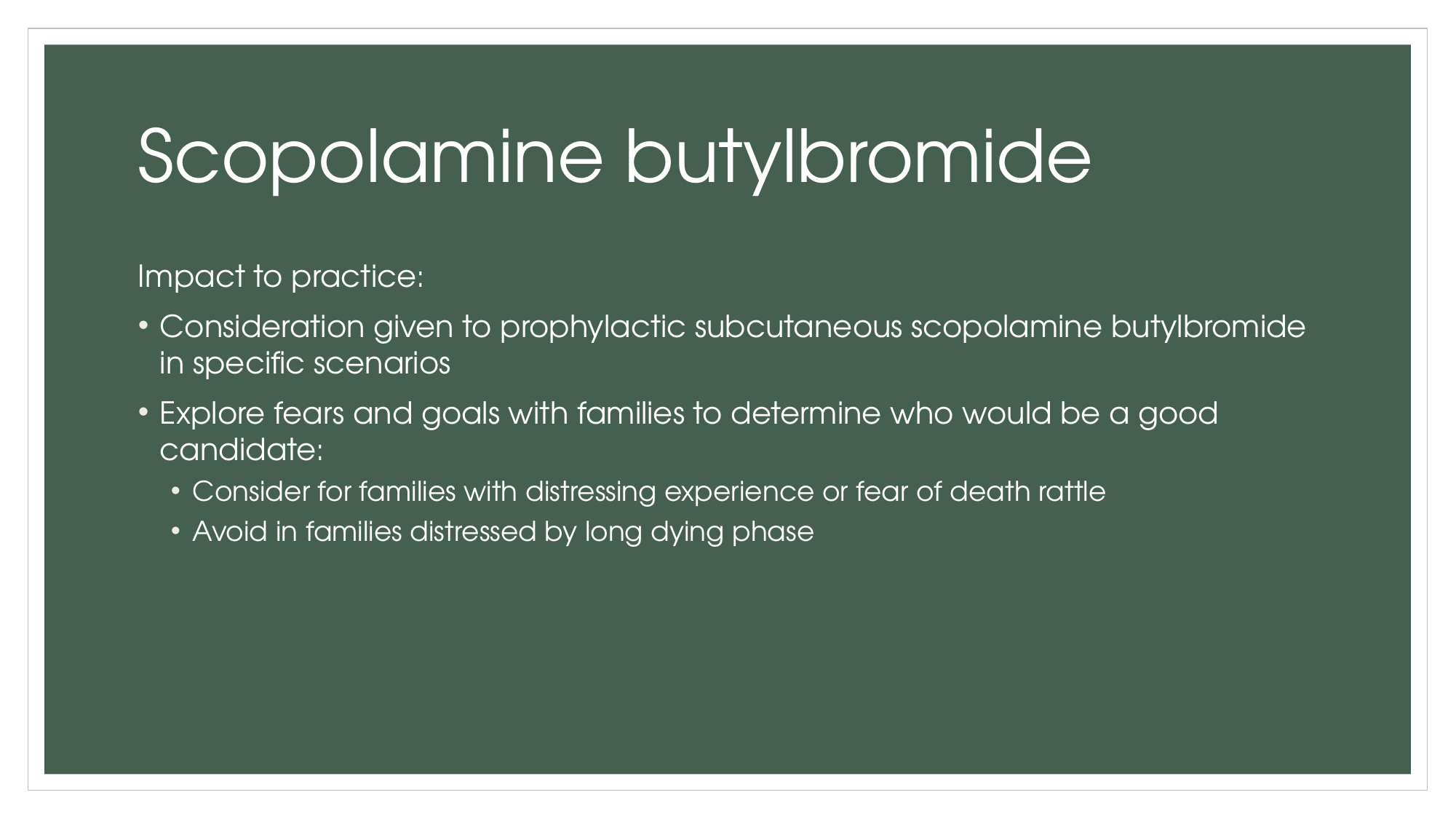

# Scopolamine butylbromide
Impact to practice:
Consideration given to prophylactic subcutaneous scopolamine butylbromide in specific scenarios
Explore fears and goals with families to determine who would be a good candidate:
Consider for families with distressing experience or fear of death rattle
Avoid in families distressed by long dying phase